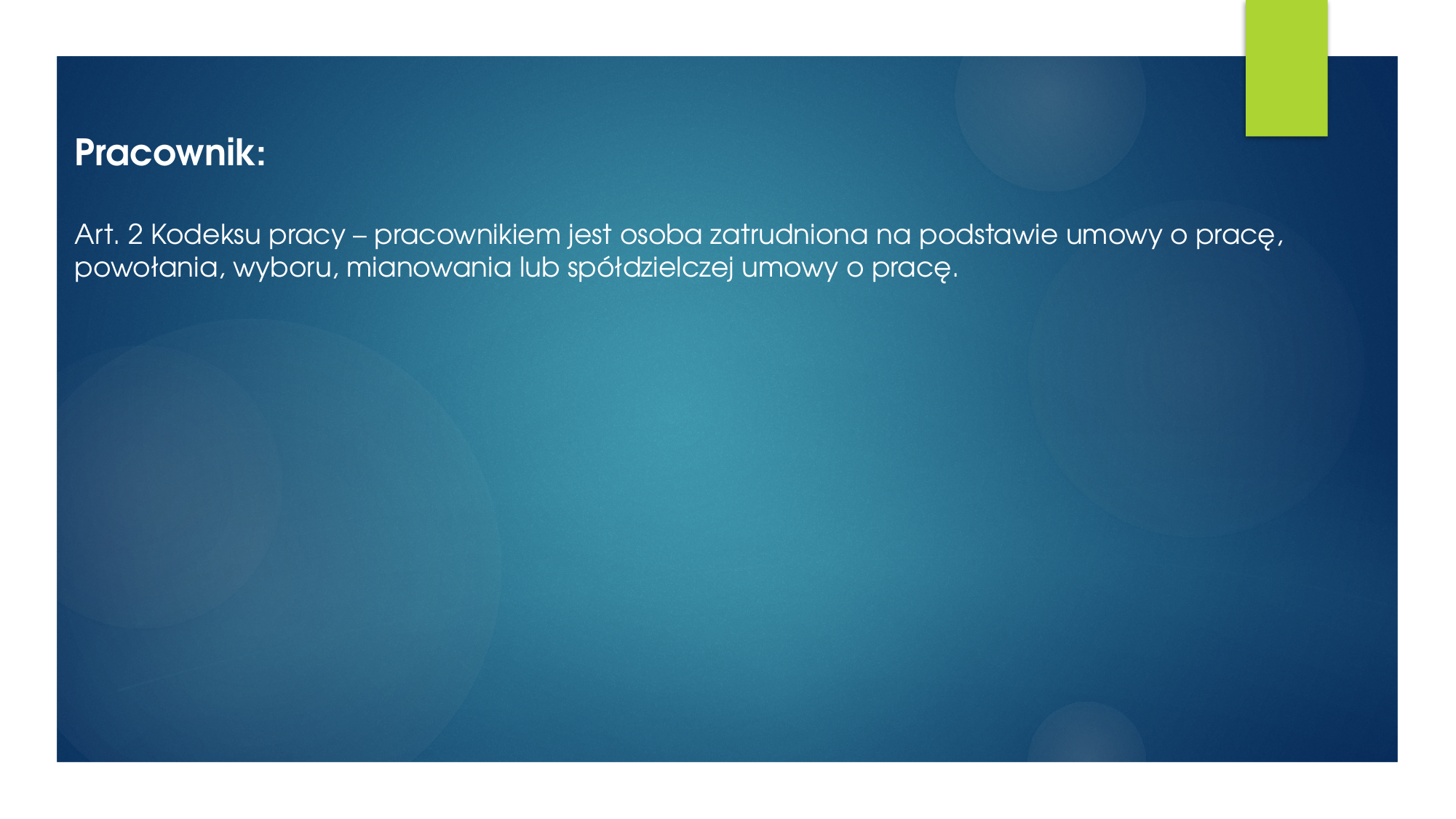

#
Pracownik:

Art. 2 Kodeksu pracy – pracownikiem jest osoba zatrudniona na podstawie umowy o pracę, powołania, wyboru, mianowania lub spółdzielczej umowy o pracę.